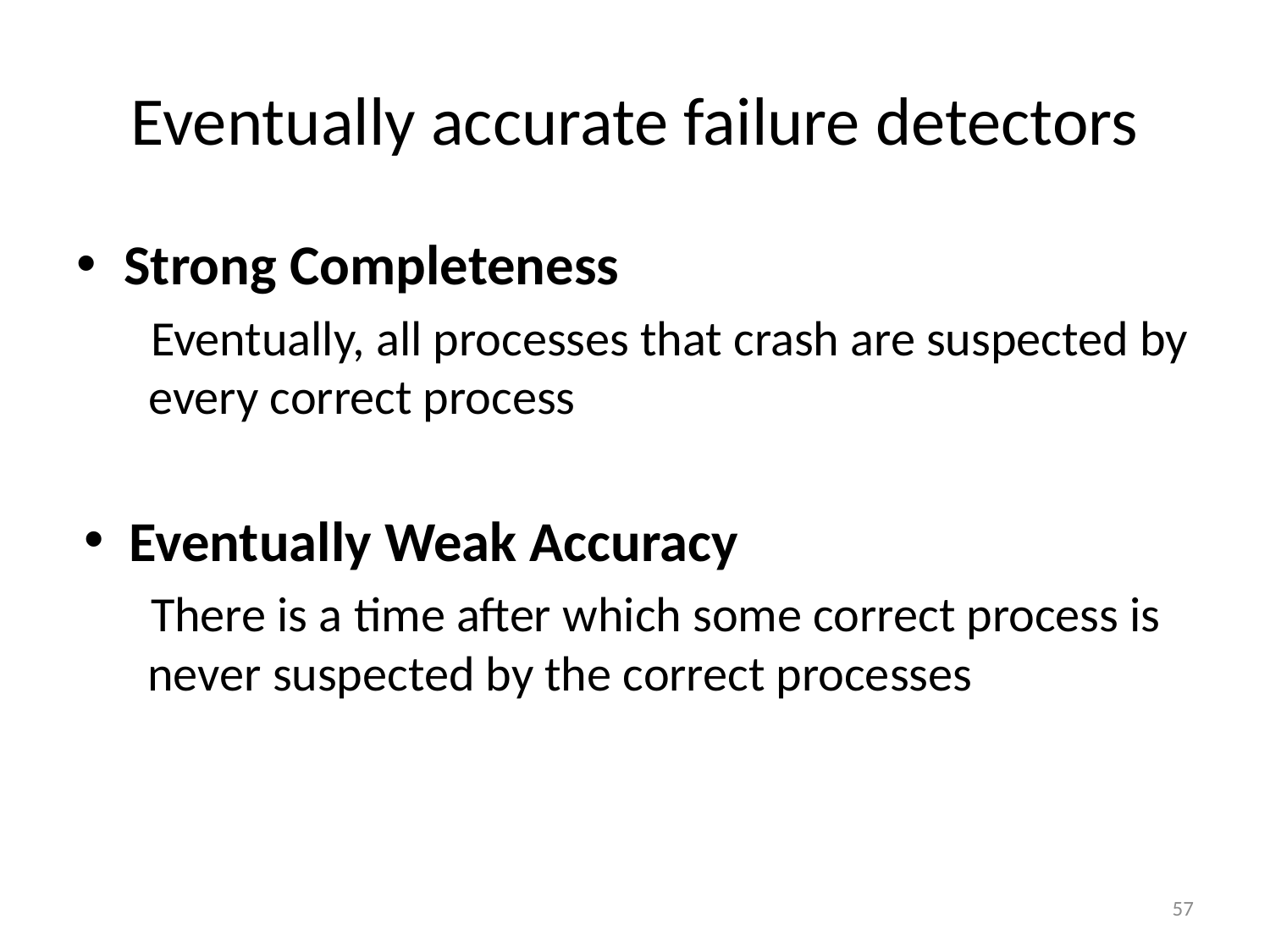

# Eventually accurate failure detectors
Strong Completeness
 Eventually, all processes that crash are suspected by every correct process

  Eventually Weak Accuracy
 There is a time after which some correct process is  never suspected by the correct processes
57